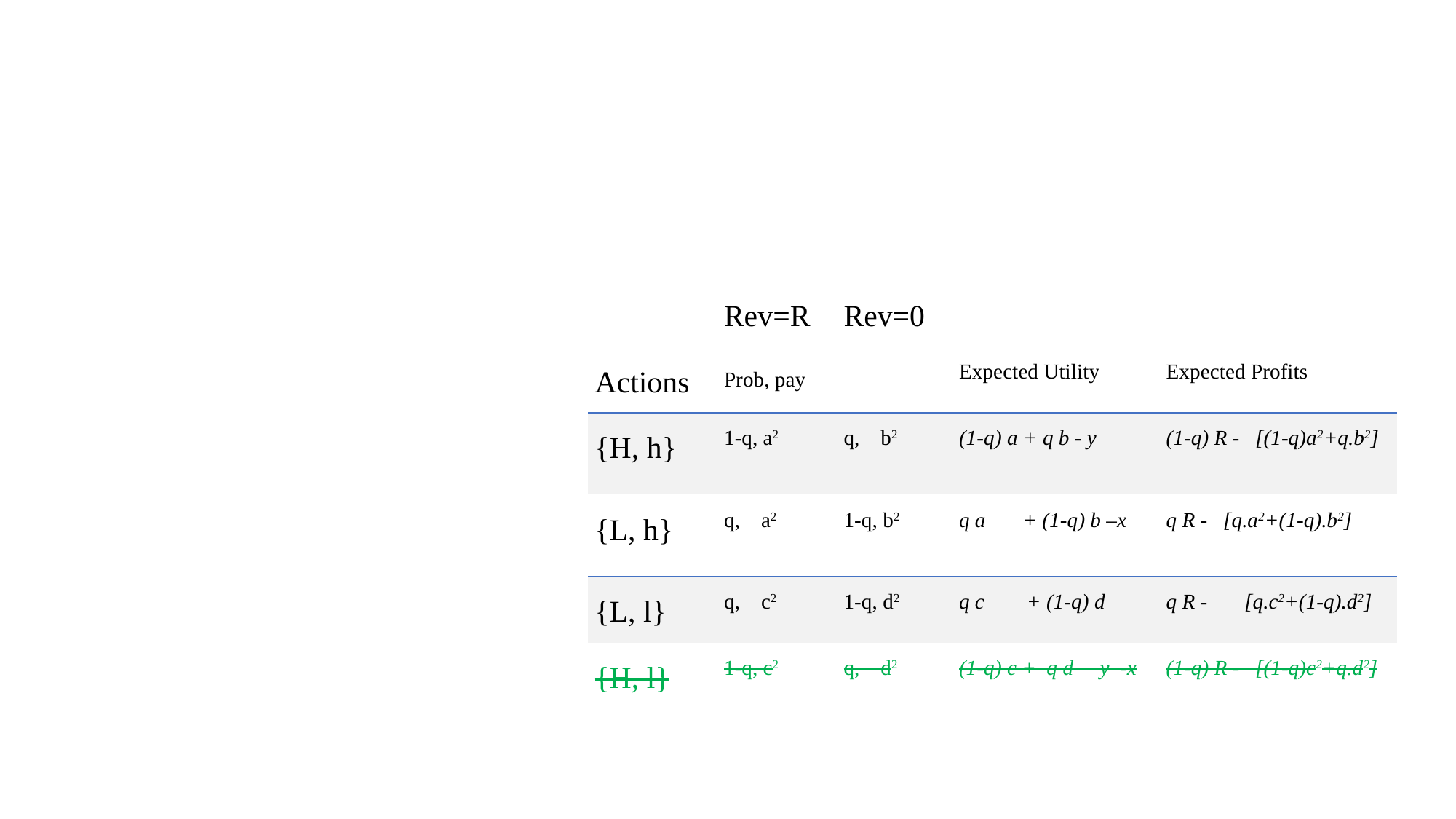

# Principal knows x
|  | Rev=R | Rev=0 |  |  |
| --- | --- | --- | --- | --- |
| Actions | Prob, pay |  | Expected Utility | Expected Profits |
| {H, h} | 1-q, a2 | q, b2 | (1-q) a + q b - y | (1-q) R - [(1-q)a2+q.b2] |
| {L, h} | q, a2 | 1-q, b2 | q a + (1-q) b –x | q R - [q.a2+(1-q).b2] |
| {L, l} | q, c2 | 1-q, d2 | q c + (1-q) d | q R - [q.c2+(1-q).d2] |
| {H, l} | 1-q, c2 | q, d2 | (1-q) c + q d – y -x | (1-q) R - [(1-q)c2+q.d2] |
Here are the payoffs
(H, l) will not be chosen by Agent  because (H, h) dominates it